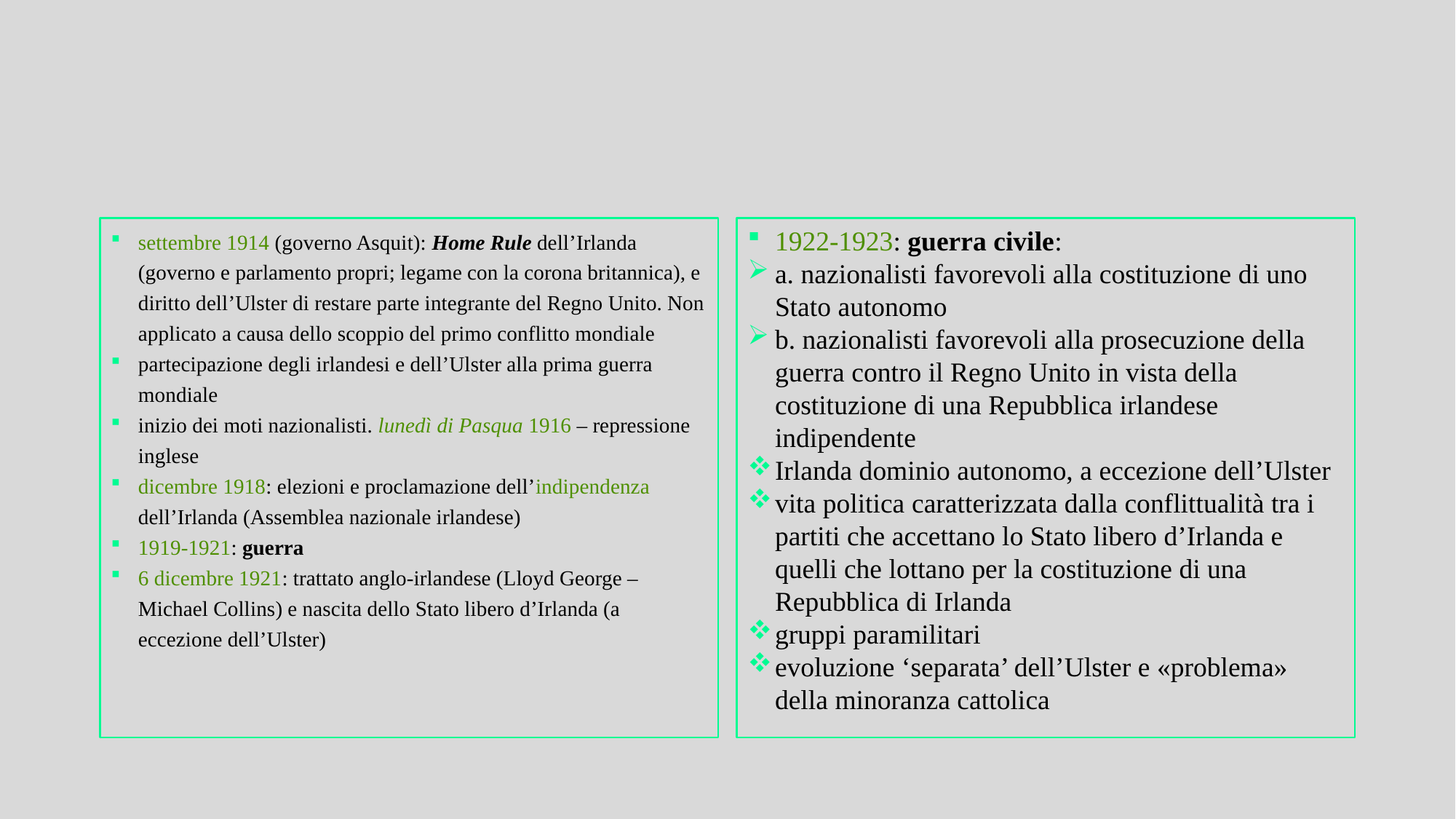

settembre 1914 (governo Asquit): Home Rule dell’Irlanda (governo e parlamento propri; legame con la corona britannica), e diritto dell’Ulster di restare parte integrante del Regno Unito. Non applicato a causa dello scoppio del primo conflitto mondiale
partecipazione degli irlandesi e dell’Ulster alla prima guerra mondiale
inizio dei moti nazionalisti. lunedì di Pasqua 1916 – repressione inglese
dicembre 1918: elezioni e proclamazione dell’indipendenza dell’Irlanda (Assemblea nazionale irlandese)
1919-1921: guerra
6 dicembre 1921: trattato anglo-irlandese (Lloyd George – Michael Collins) e nascita dello Stato libero d’Irlanda (a eccezione dell’Ulster)
1922-1923: guerra civile:
a. nazionalisti favorevoli alla costituzione di uno Stato autonomo
b. nazionalisti favorevoli alla prosecuzione della guerra contro il Regno Unito in vista della costituzione di una Repubblica irlandese indipendente
Irlanda dominio autonomo, a eccezione dell’Ulster
vita politica caratterizzata dalla conflittualità tra i partiti che accettano lo Stato libero d’Irlanda e quelli che lottano per la costituzione di una Repubblica di Irlanda
gruppi paramilitari
evoluzione ‘separata’ dell’Ulster e «problema» della minoranza cattolica